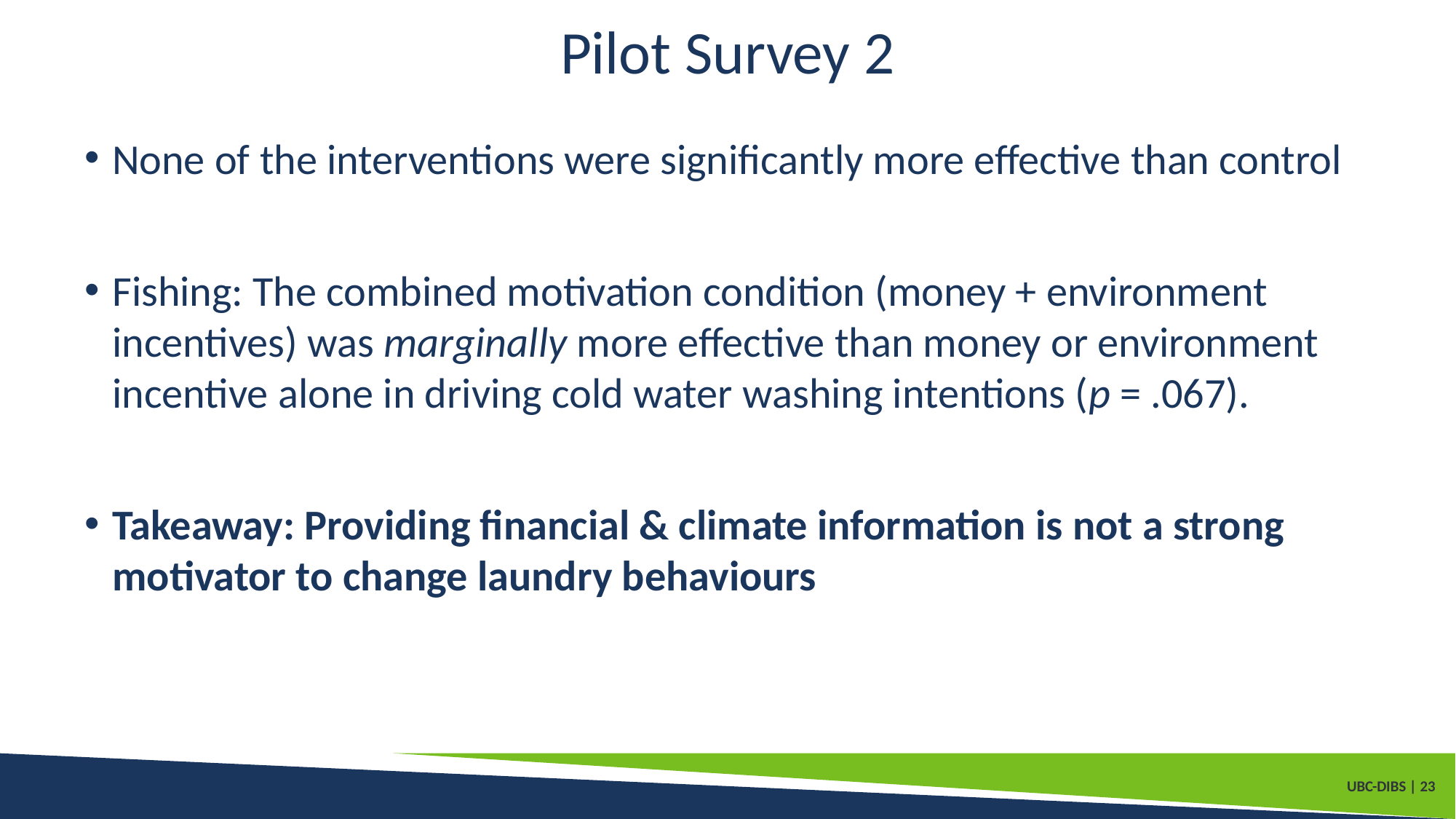

# Pilot Survey 2
None of the interventions were significantly more effective than control

Fishing: The combined motivation condition (money + environment incentives) was marginally more effective than money or environment incentive alone in driving cold water washing intentions (p = .067).

Takeaway: Providing financial & climate information is not a strong motivator to change laundry behaviours